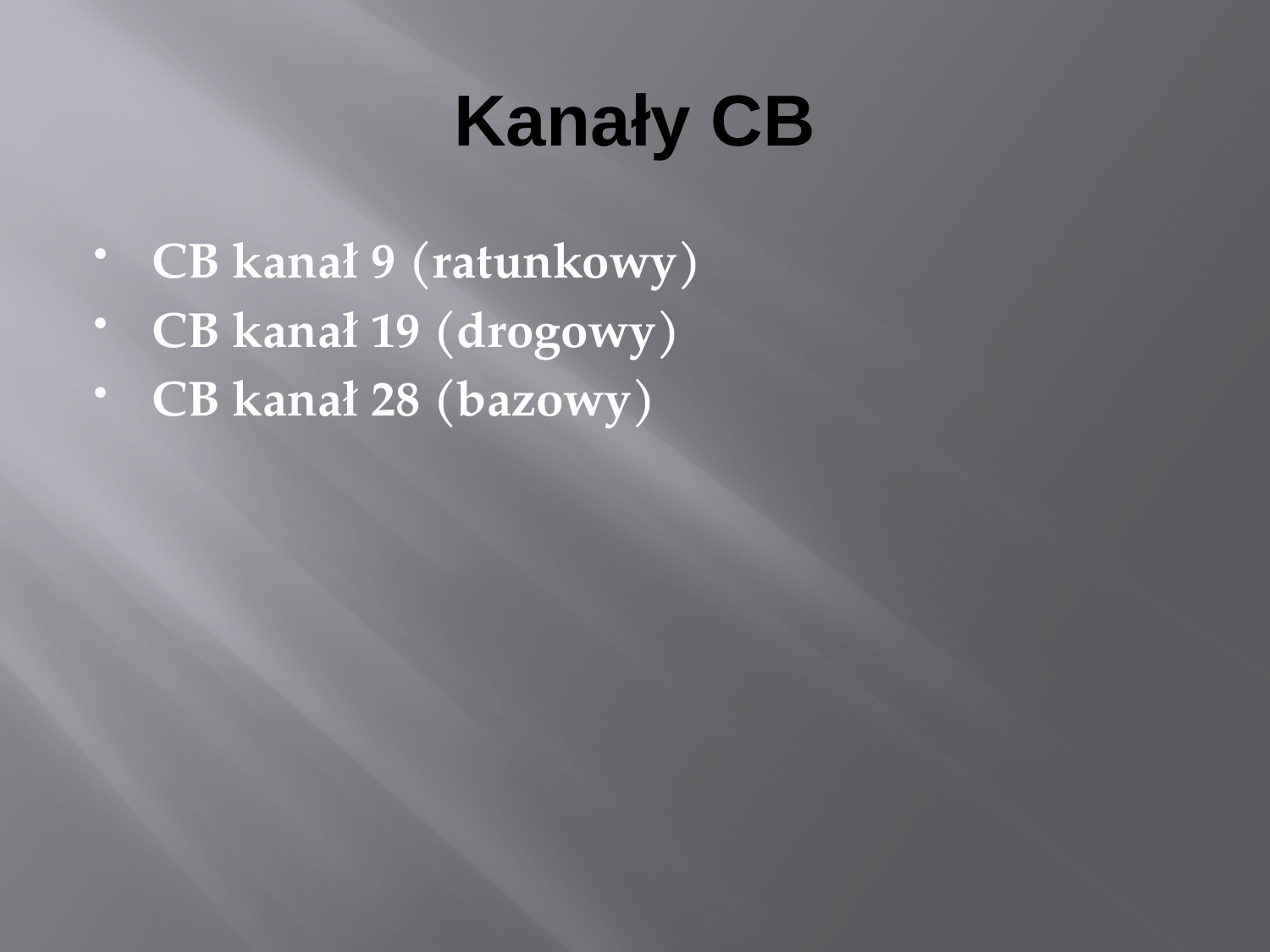

# Kanały CB
CB kanał 9 (ratunkowy)
CB kanał 19 (drogowy)
CB kanał 28 (bazowy)